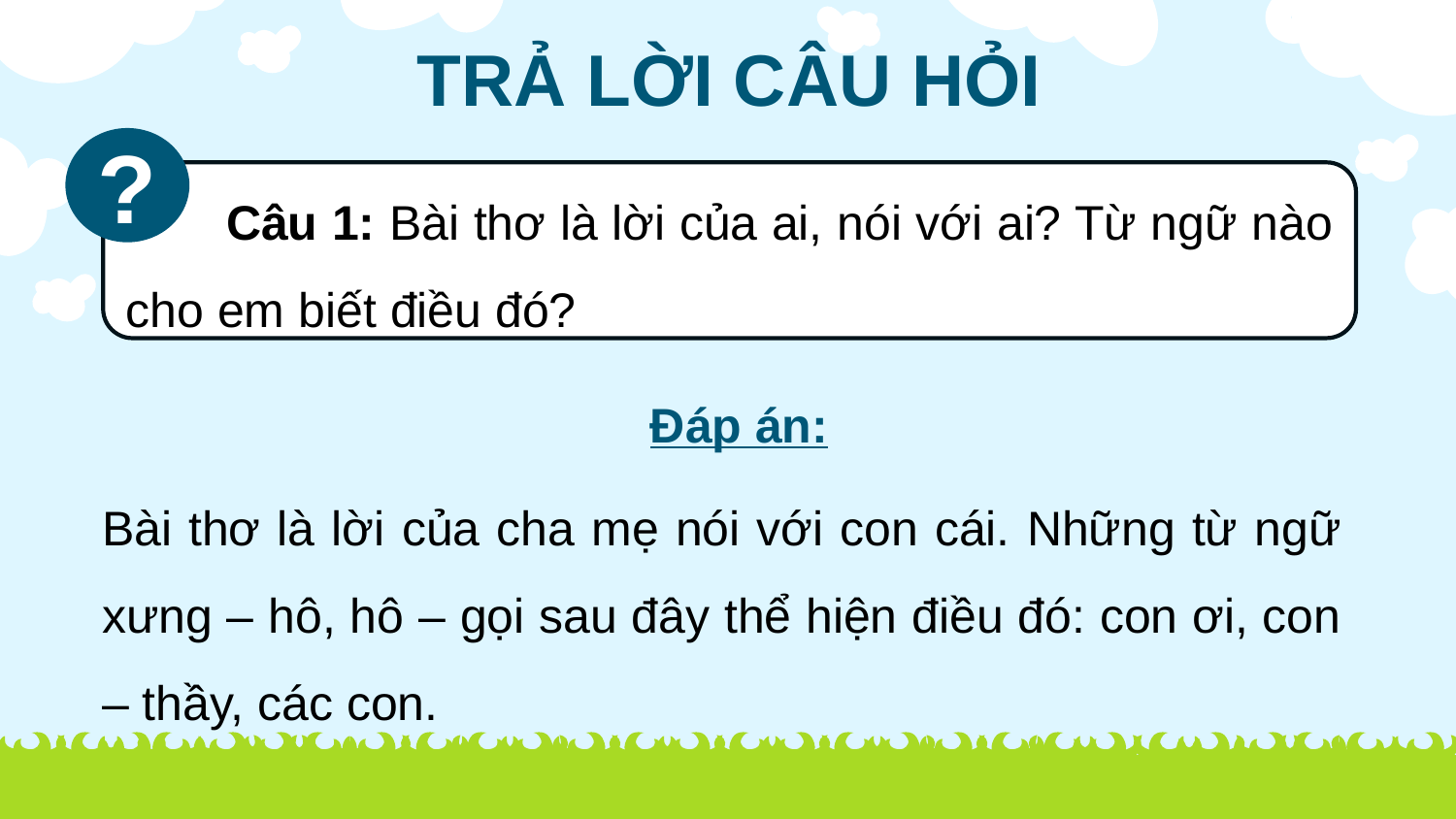

TRẢ LỜI CÂU HỎI
?
       Câu 1: Bài thơ là lời của ai, nói với ai? Từ ngữ nào cho em biết điều đó?
Đáp án:
Bài thơ là lời của cha mẹ nói với con cái. Những từ ngữ xưng – hô, hô – gọi sau đây thể hiện điều đó: con ơi, con – thầy, các con.